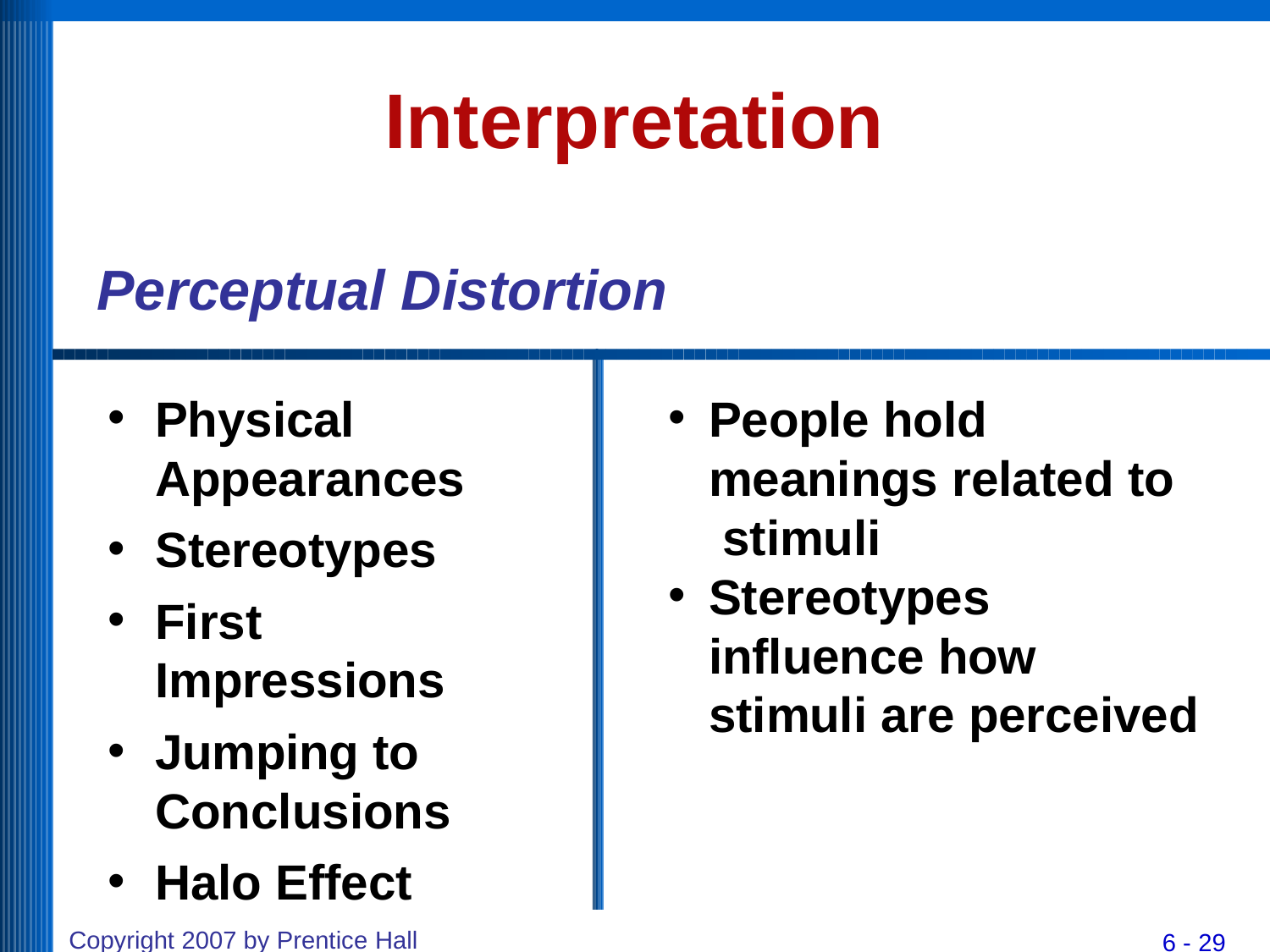

# Interpretation
Perceptual Distortion
Physical  Appearances
Stereotypes
First
Impressions
Jumping to  Conclusions
Halo Effect
People hold  meanings related to  stimuli
Stereotypes  influence how  stimuli are perceived
Copyright 2007 by Prentice Hall
6 - 29